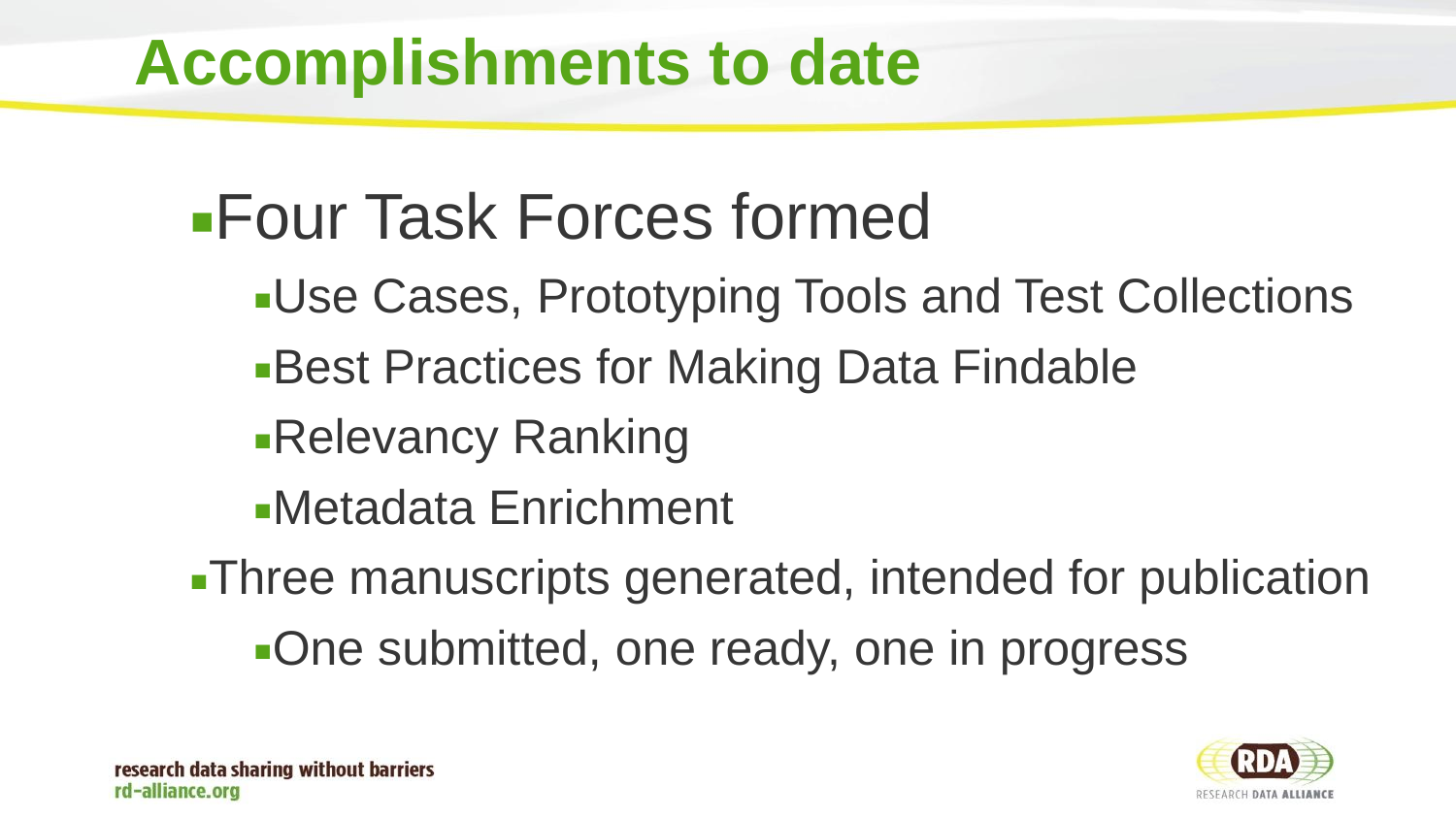

# Accomplishments to date
Four Task Forces formed
Use Cases, Prototyping Tools and Test Collections
Best Practices for Making Data Findable
Relevancy Ranking
Metadata Enrichment
Three manuscripts generated, intended for publication
One submitted, one ready, one in progress